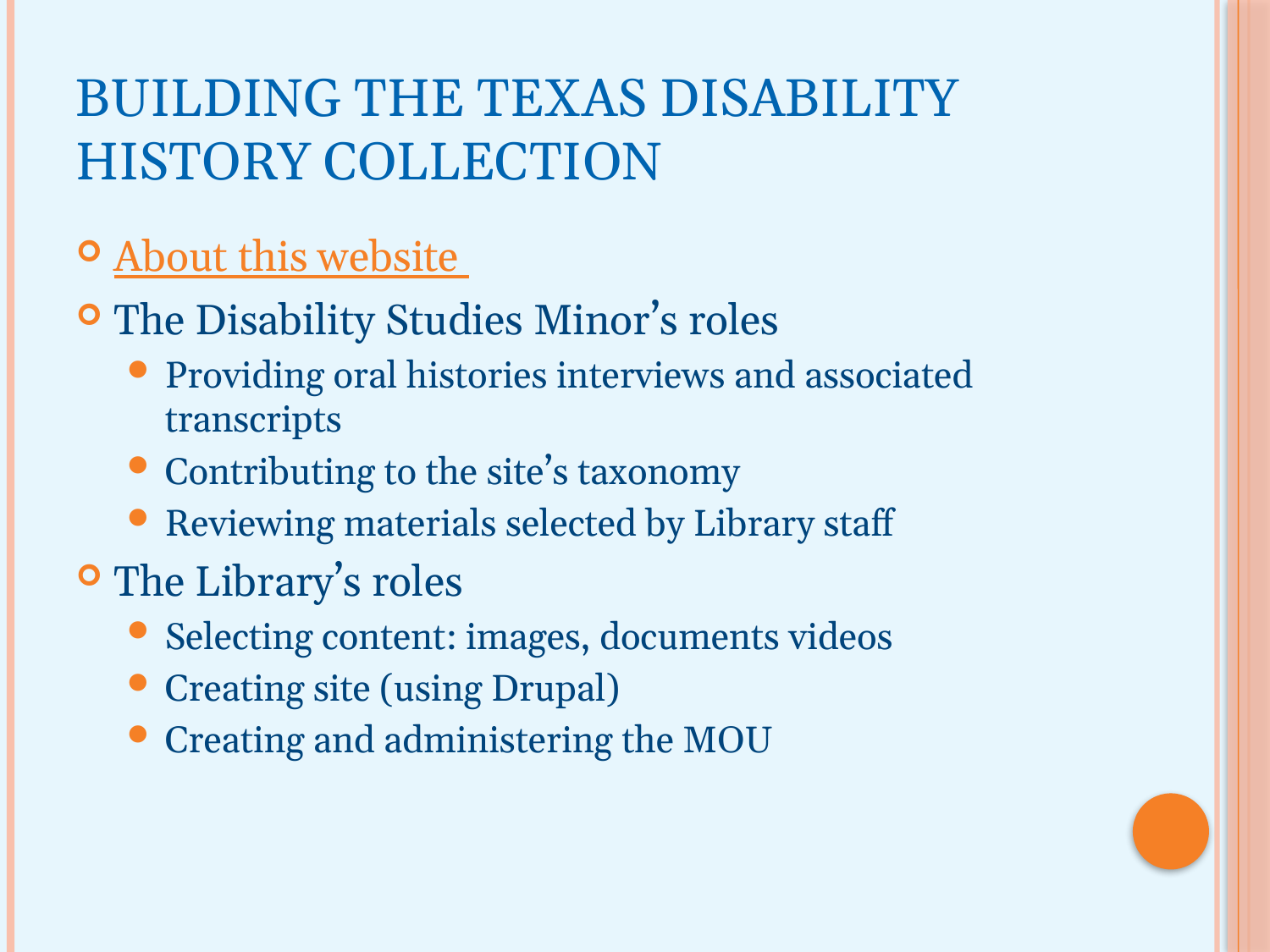

# Building the Texas Disability History Collection
About this website
The Disability Studies Minor’s roles
Providing oral histories interviews and associated transcripts
Contributing to the site’s taxonomy
Reviewing materials selected by Library staff
The Library’s roles
Selecting content: images, documents videos
Creating site (using Drupal)
Creating and administering the MOU